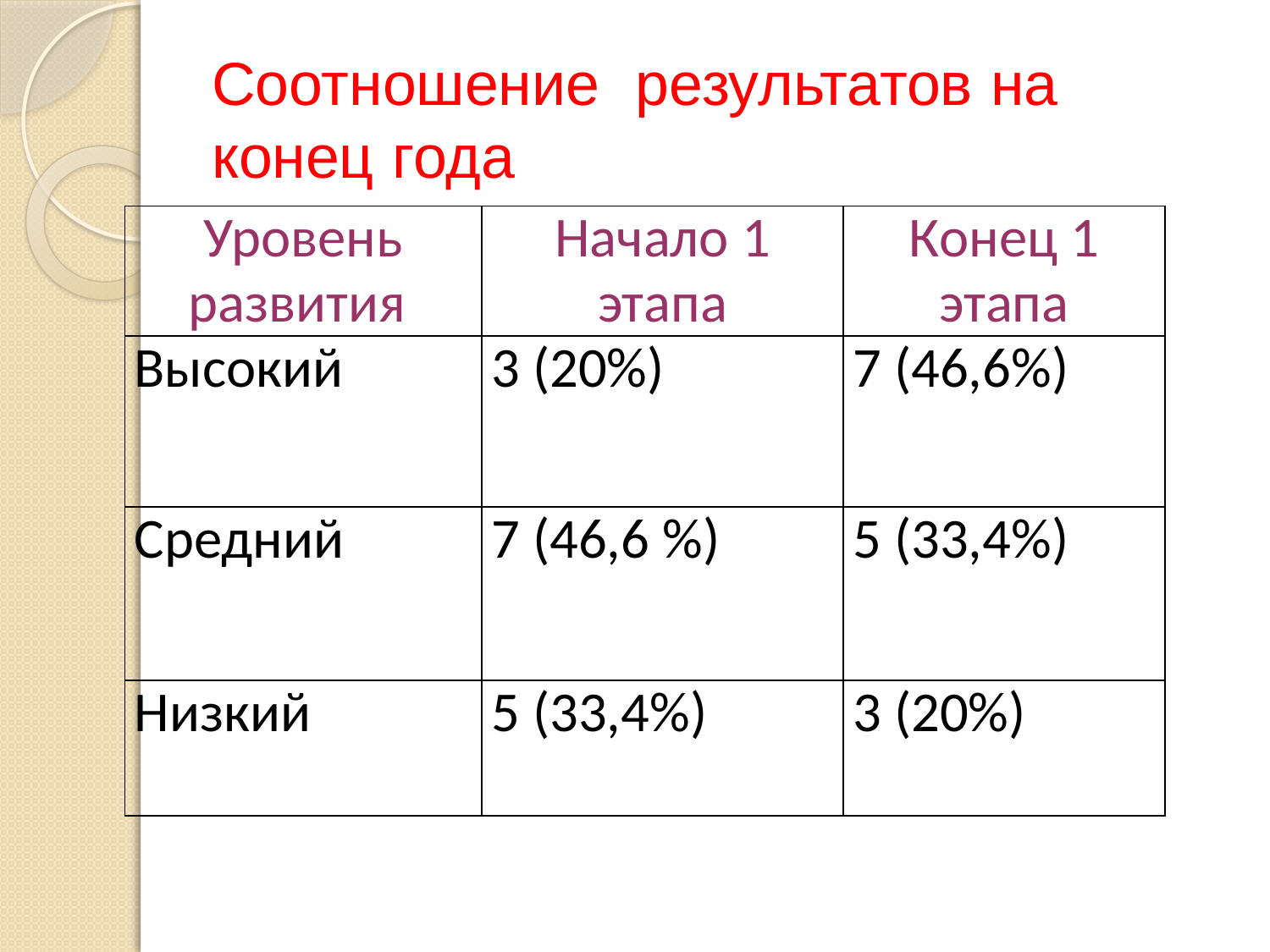

# Соотношение  результатов на конец года
| Уровень развития | Начало 1 этапа | Конец 1 этапа |
| --- | --- | --- |
| Высокий | 3 (20%) | 7 (46,6%) |
| Средний | 7 (46,6 %) | 5 (33,4%) |
| Низкий | 5 (33,4%) | 3 (20%) |